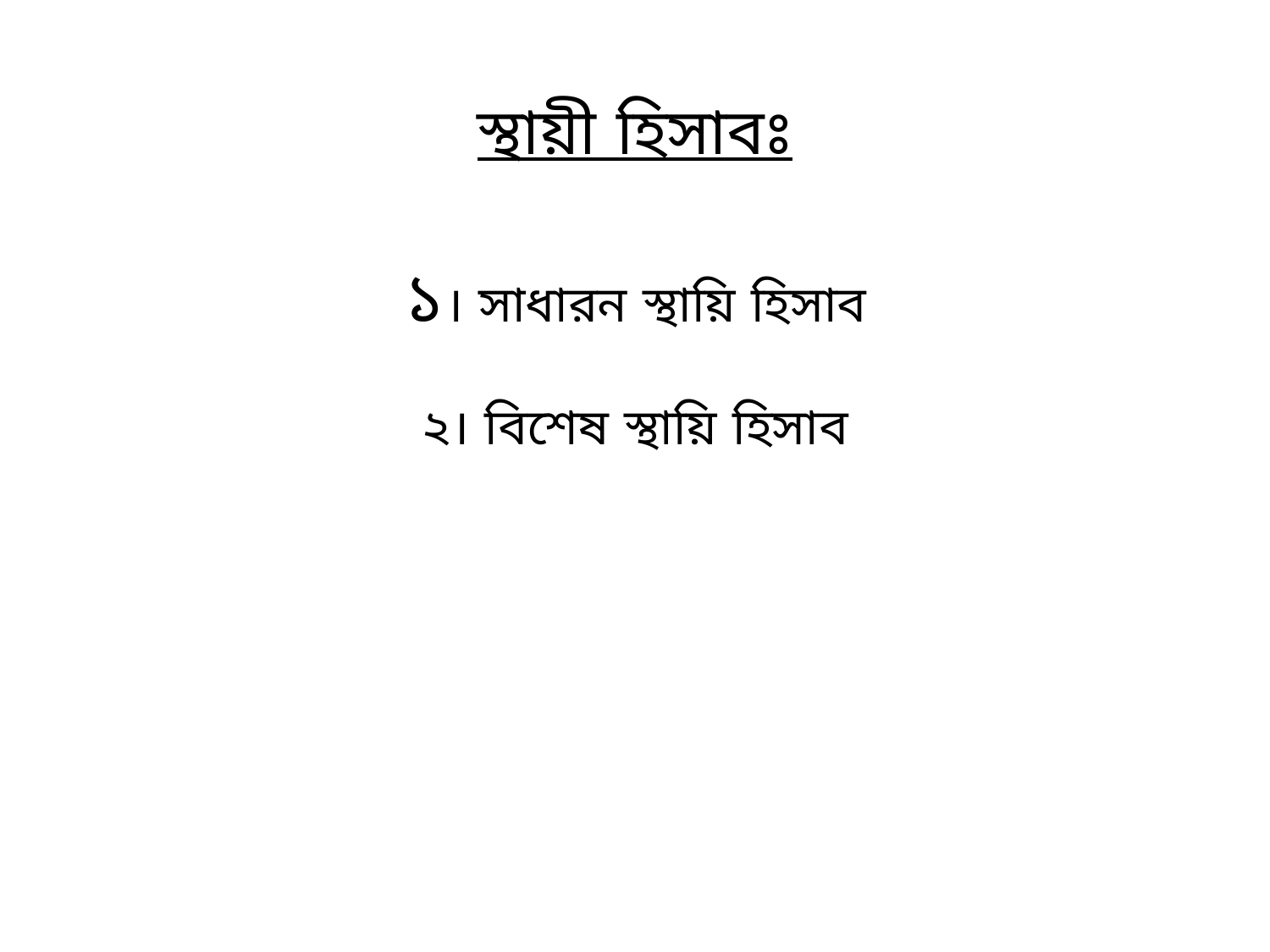

স্থায়ী হিসাবঃ

১। সাধারন স্থায়ি হিসাব

২। বিশেষ স্থায়ি হিসাব